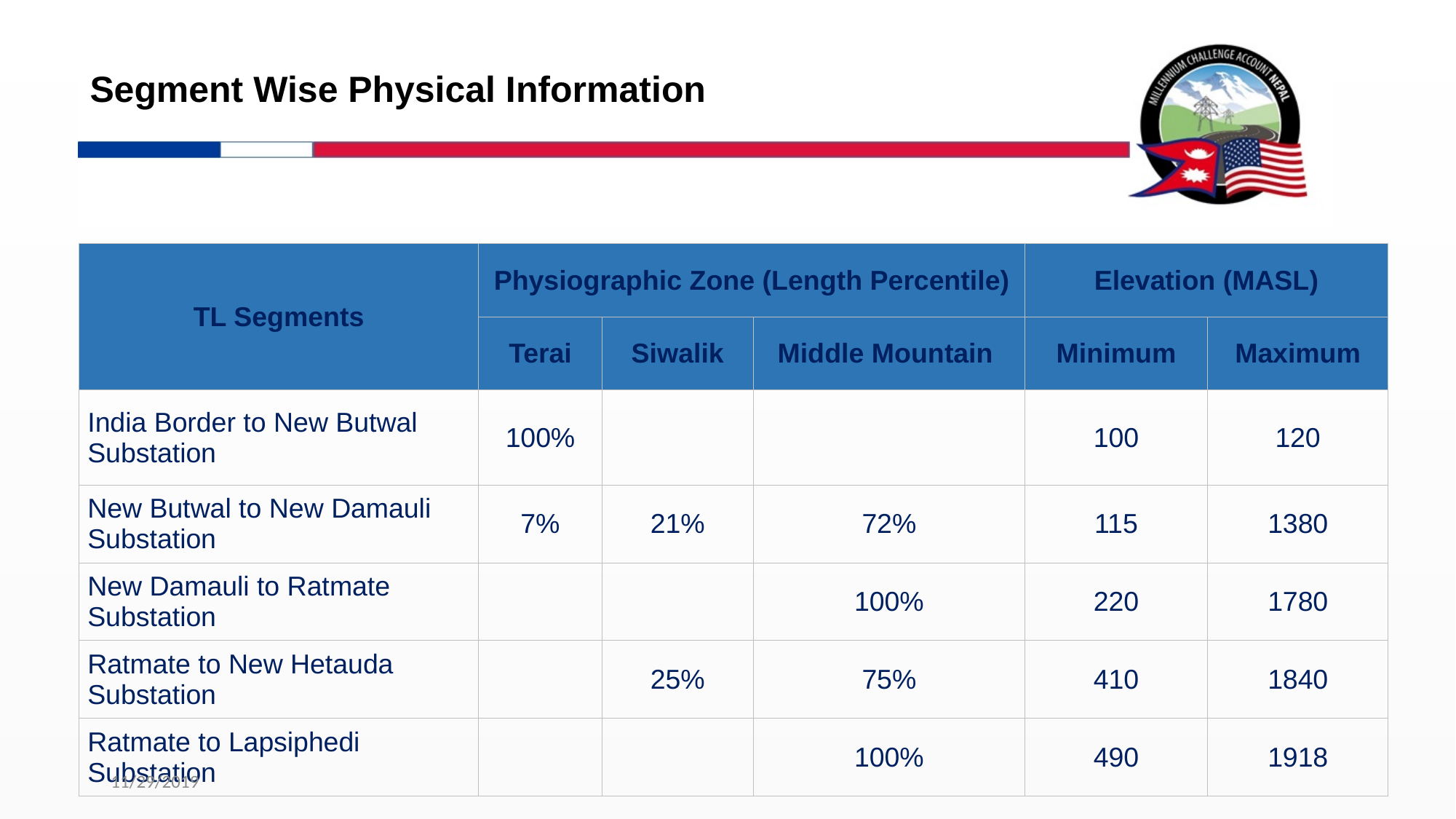

# Segment Wise Physical Information
| TL Segments | Physiographic Zone (Length Percentile) |  |  | Elevation (MASL) |  |
| --- | --- | --- | --- | --- | --- |
|  | Terai | Siwalik | Middle Mountain | Minimum | Maximum |
| India Border to New Butwal Substation | 100% |  |  | 100 | 120 |
| New Butwal to New Damauli Substation | 7% | 21% | 72% | 115 | 1380 |
| New Damauli to Ratmate Substation |  |  | 100% | 220 | 1780 |
| Ratmate to New Hetauda Substation |  | 25% | 75% | 410 | 1840 |
| Ratmate to Lapsiphedi Substation |  |  | 100% | 490 | 1918 |

11/29/2019